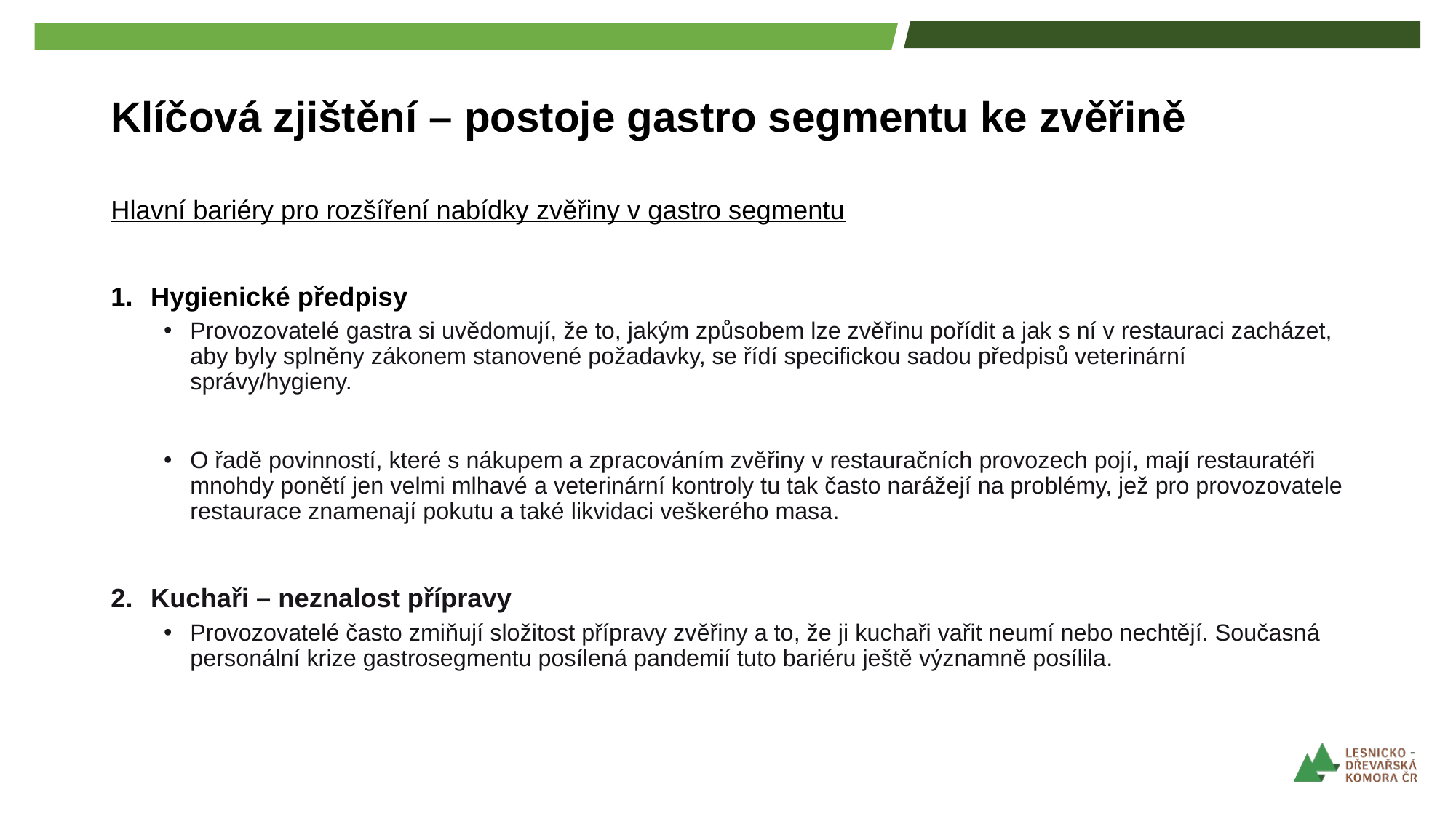

# Klíčová zjištění – postoje gastro segmentu ke zvěřině
Hlavní bariéry pro rozšíření nabídky zvěřiny v gastro segmentu

Hygienické předpisy
Provozovatelé gastra si uvědomují, že to, jakým způsobem lze zvěřinu pořídit a jak s ní v restauraci zacházet, aby byly splněny zákonem stanovené požadavky, se řídí specifickou sadou předpisů veterinární správy/hygieny.

O řadě povinností, které s nákupem a zpracováním zvěřiny v restauračních provozech pojí, mají restauratéři mnohdy ponětí jen velmi mlhavé a veterinární kontroly tu tak často narážejí na problémy, jež pro provozovatele restaurace znamenají pokutu a také likvidaci veškerého masa.

Kuchaři – neznalost přípravy
Provozovatelé často zmiňují složitost přípravy zvěřiny a to, že ji kuchaři vařit neumí nebo nechtějí. Současná personální krize gastrosegmentu posílená pandemií tuto bariéru ještě významně posílila.